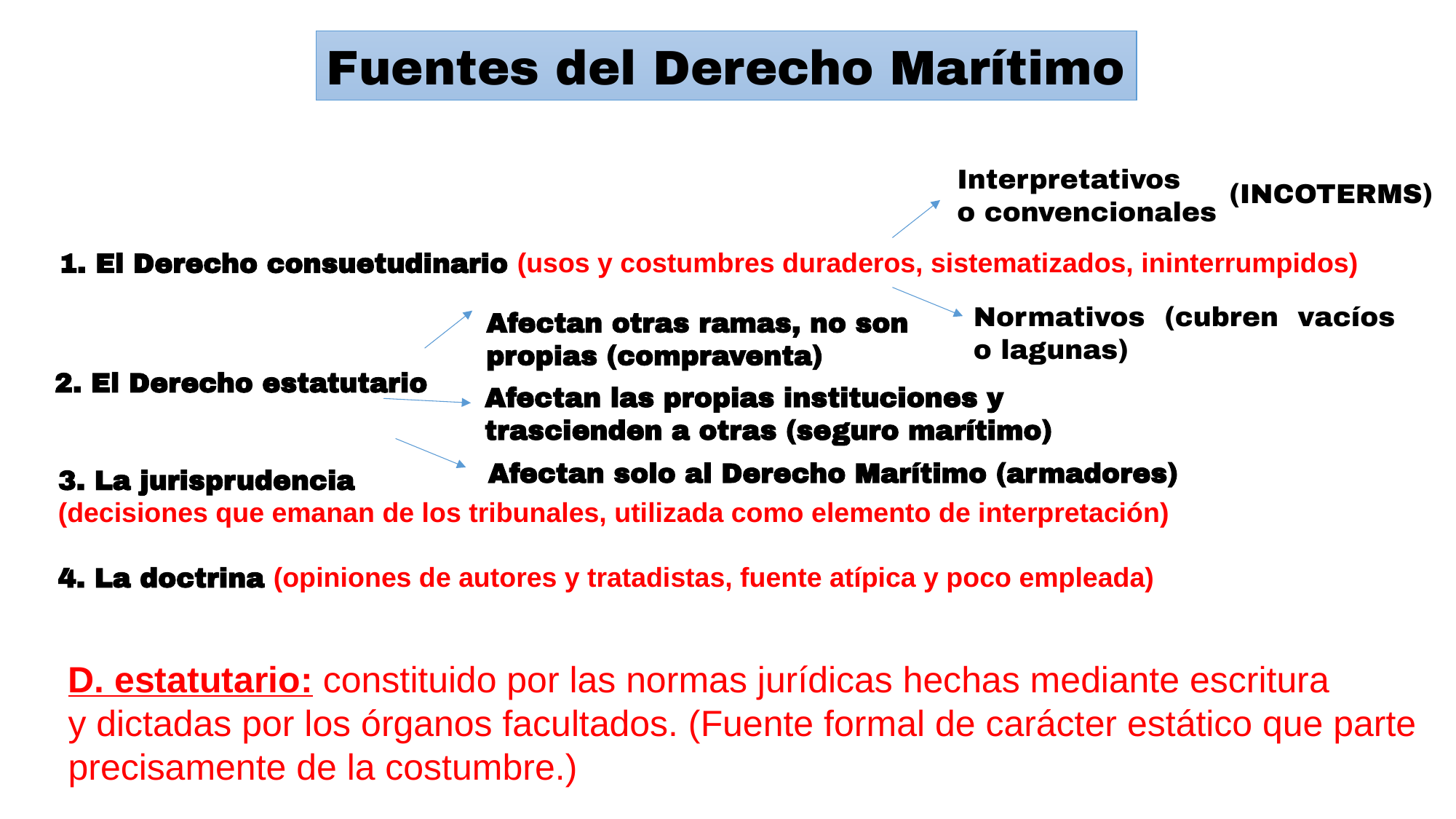

Fuentes del Derecho Marítimo
Interpretativos
o convencionales
(INCOTERMS)
1. El Derecho consuetudinario (usos y costumbres duraderos, sistematizados, ininterrumpidos)
Normativos (cubren vacíos o lagunas)
Afectan otras ramas, no son propias (compraventa)
2. El Derecho estatutario
Afectan las propias instituciones y trascienden a otras (seguro marítimo)
Afectan solo al Derecho Marítimo (armadores)
3. La jurisprudencia
(decisiones que emanan de los tribunales, utilizada como elemento de interpretación)
4. La doctrina (opiniones de autores y tratadistas, fuente atípica y poco empleada)
D. estatutario: constituido por las normas jurídicas hechas mediante escritura
y dictadas por los órganos facultados. (Fuente formal de carácter estático que parte
precisamente de la costumbre.)